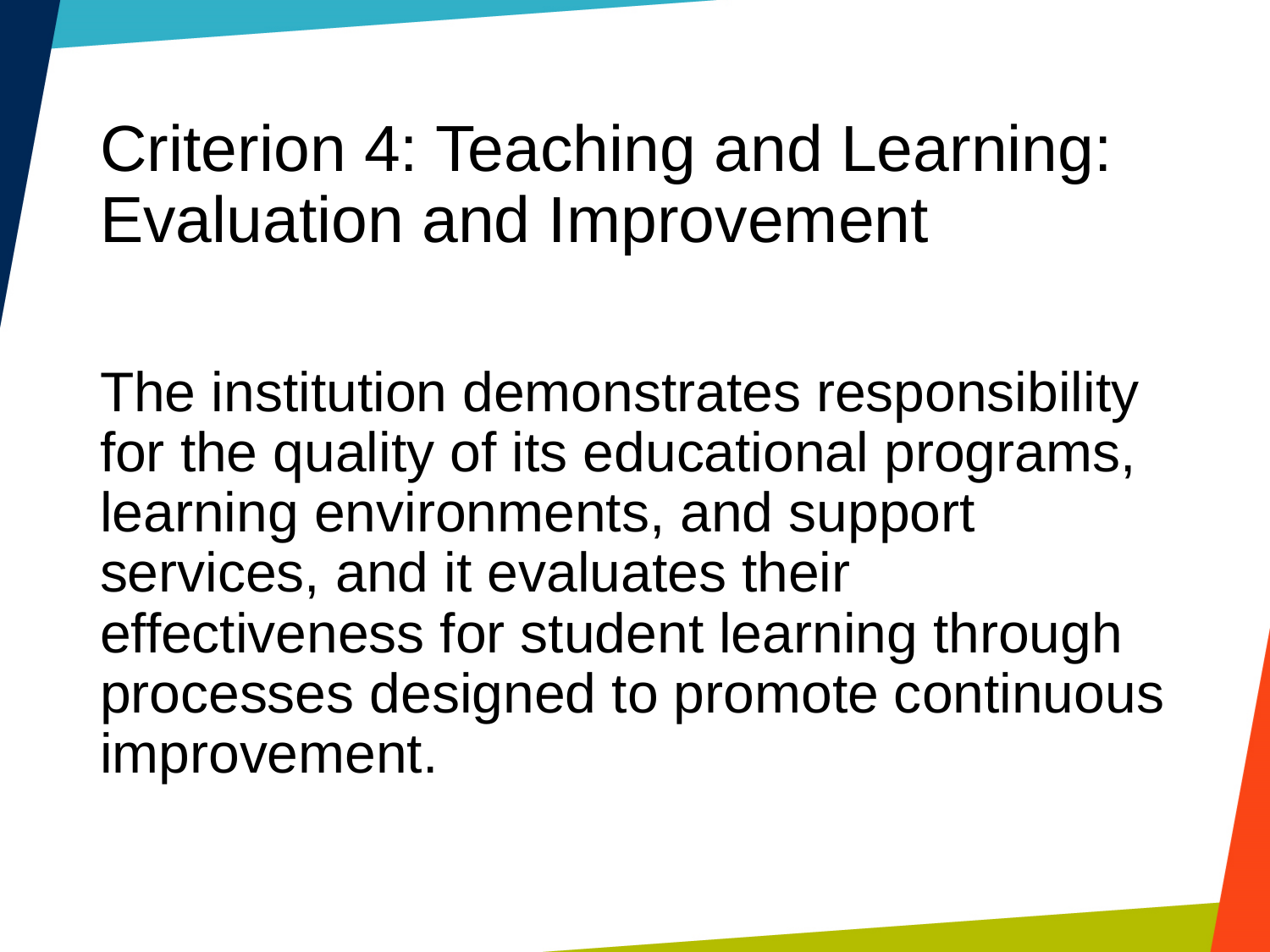

# Criterion 4: Teaching and Learning: Evaluation and Improvement
The institution demonstrates responsibility for the quality of its educational programs, learning environments, and support services, and it evaluates their effectiveness for student learning through processes designed to promote continuous improvement.